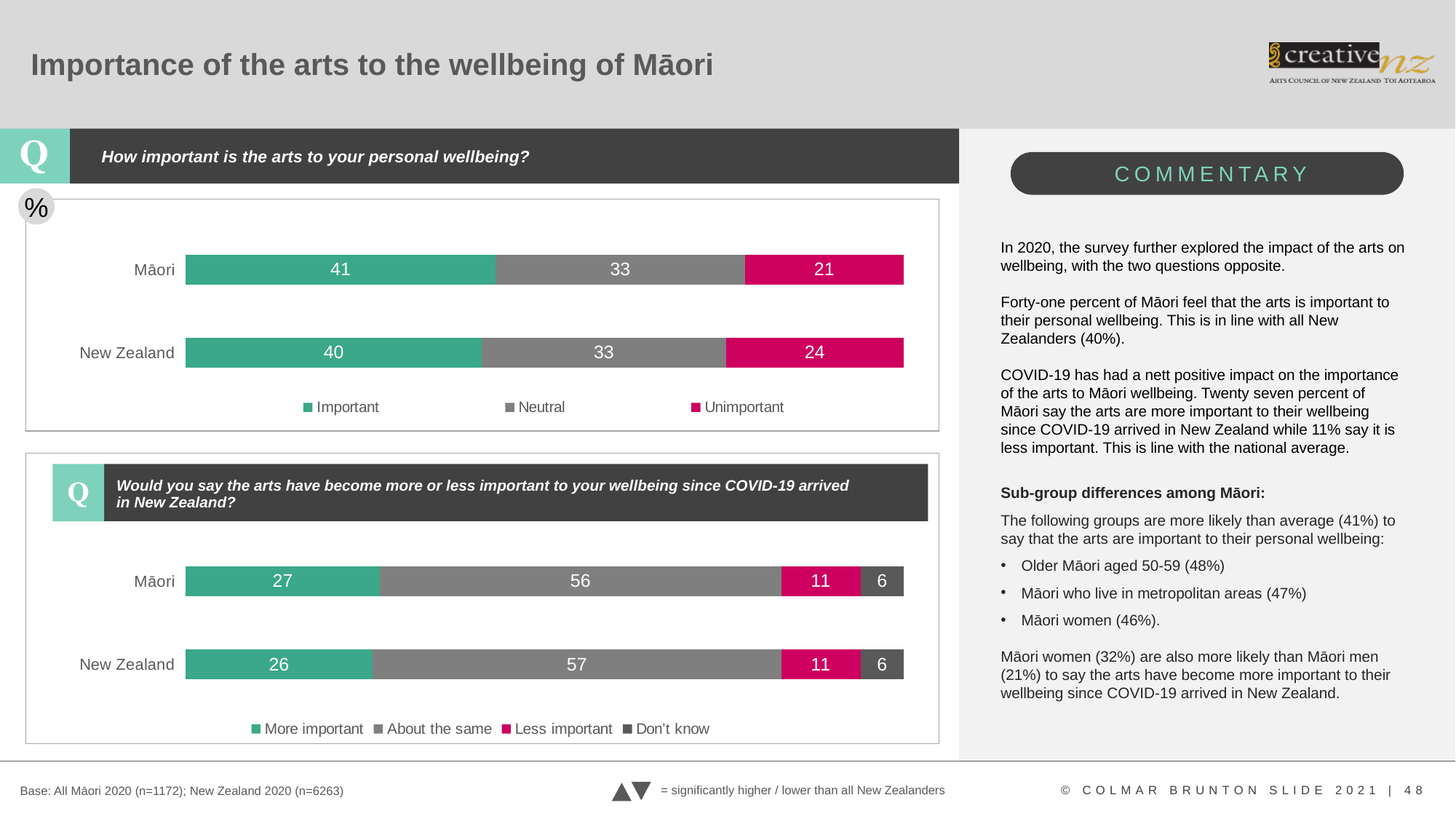

# Importance of the arts to the wellbeing of Māori
How important is the arts to your personal wellbeing?
%

### Chart

| Category | Important | Neutral | Unimportant |
|---|---|---|---|
| New Zealand | 40.0 | 33.0 | 24.0 |
| Māori | 41.0 | 33.0 | 21.0 |
In 2020, the survey further explored the impact of the arts on wellbeing, with the two questions opposite.

Forty-one percent of Māori feel that the arts is important to their personal wellbeing. This is in line with all New Zealanders (40%).

COVID-19 has had a nett positive impact on the importance of the arts to Māori wellbeing. Twenty seven percent of Māori say the arts are more important to their wellbeing since COVID-19 arrived in New Zealand while 11% say it is less important. This is line with the national average.

Sub-group differences among Māori:
The following groups are more likely than average (41%) to say that the arts are important to their personal wellbeing:
Older Māori aged 50-59 (48%)
Māori who live in metropolitan areas (47%)
Māori women (46%).

Māori women (32%) are also more likely than Māori men (21%) to say the arts have become more important to their wellbeing since COVID-19 arrived in New Zealand.

Q

Would you say the arts have become more or less important to your wellbeing since COVID-19 arrived in New Zealand?

### Chart

| Category | More important | About the same | Less important | Don’t know |
|---|---|---|---|---|
| New Zealand | 26.0 | 57.0 | 11.0 | 6.0 |
| Māori | 27.0 | 56.0 | 11.0 | 6.0 |
= significantly higher / lower than all New Zealanders

Base: All Māori 2020 (n=1172); New Zealand 2020 (n=6263)